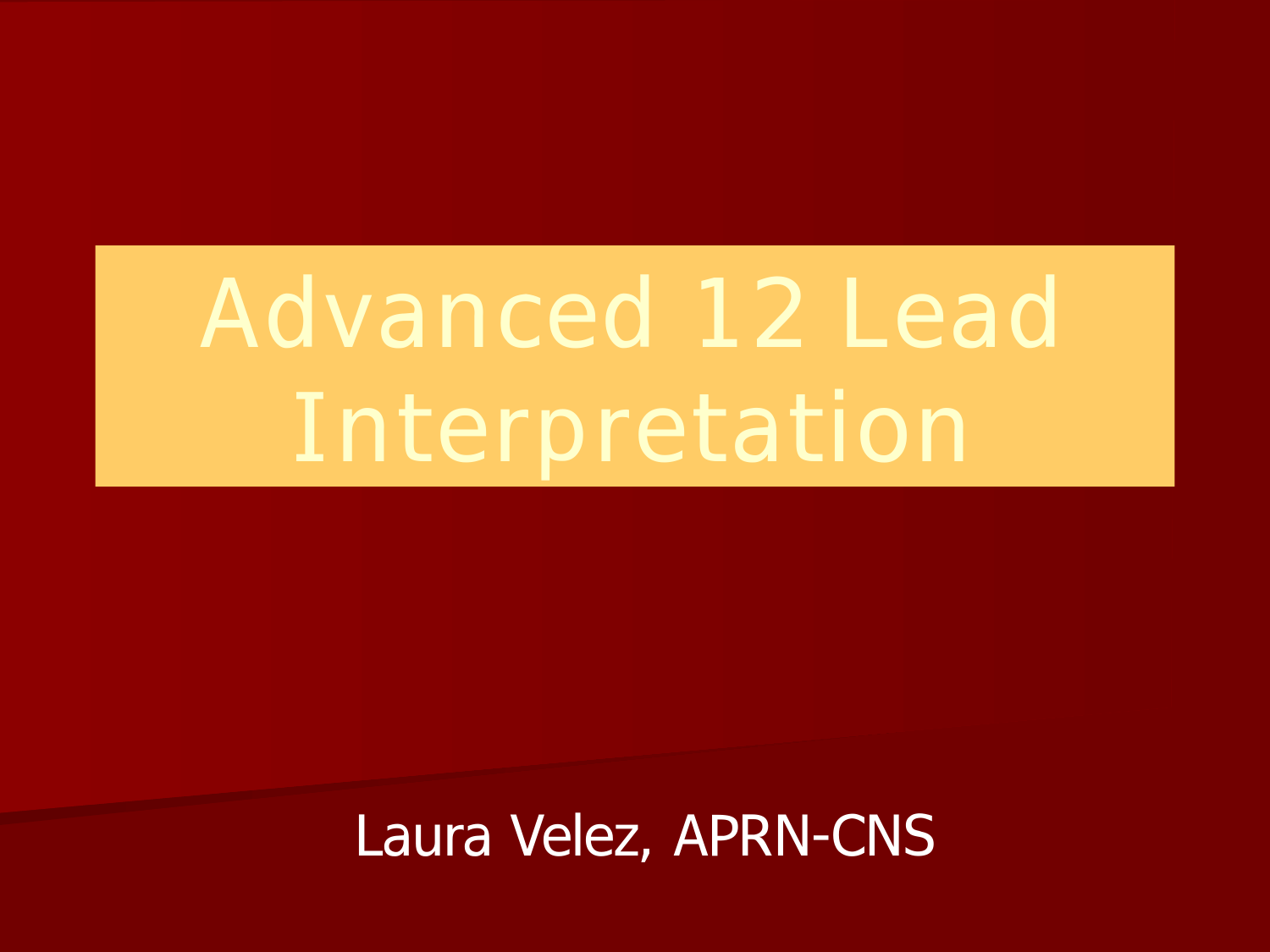

# Advanced 12 Lead Interpretation
Laura Velez, APRN-CNS